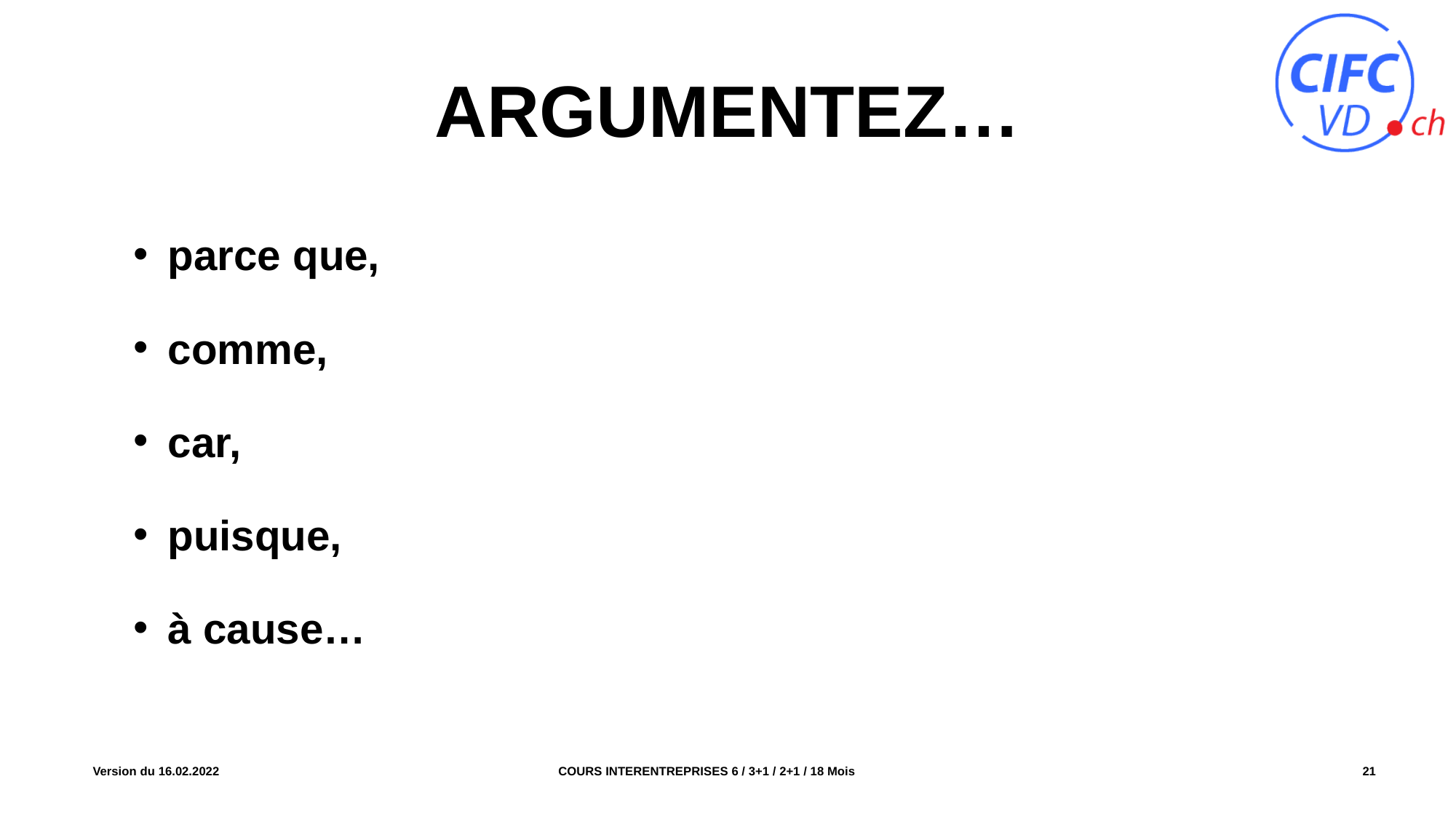

# Argumentez…
parce que,
comme,
car,
puisque,
à cause…

COURS INTERENTREPRISES 6 / 3+1 / 2+1 / 18 Mois
Version du 16.02.2022
21